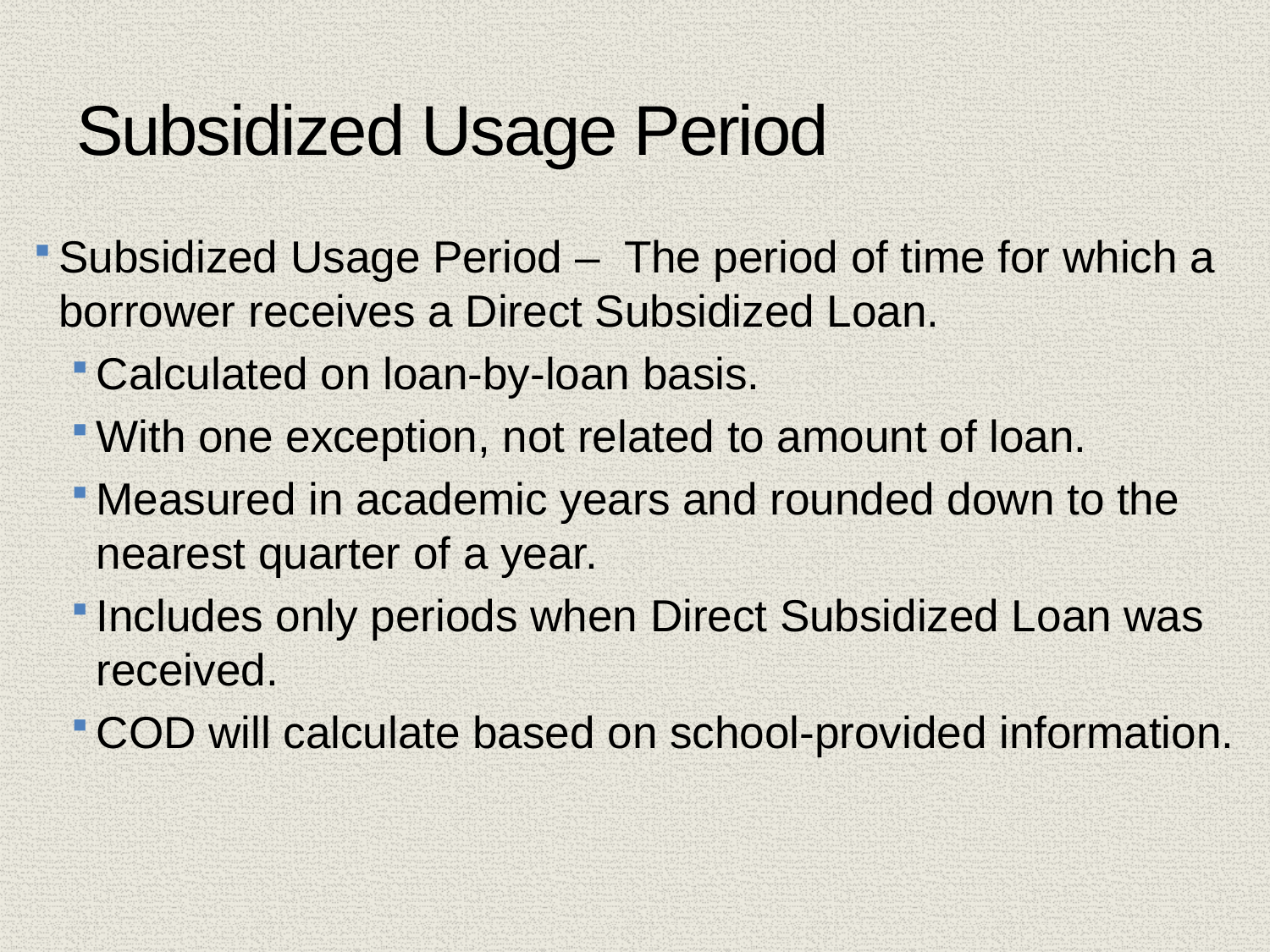

17
# Subsidized Usage Period
Subsidized Usage Period –  The period of time for which a borrower receives a Direct Subsidized Loan.
Calculated on loan-by-loan basis.
With one exception, not related to amount of loan.
Measured in academic years and rounded down to the nearest quarter of a year.
Includes only periods when Direct Subsidized Loan was received.
COD will calculate based on school-provided information.